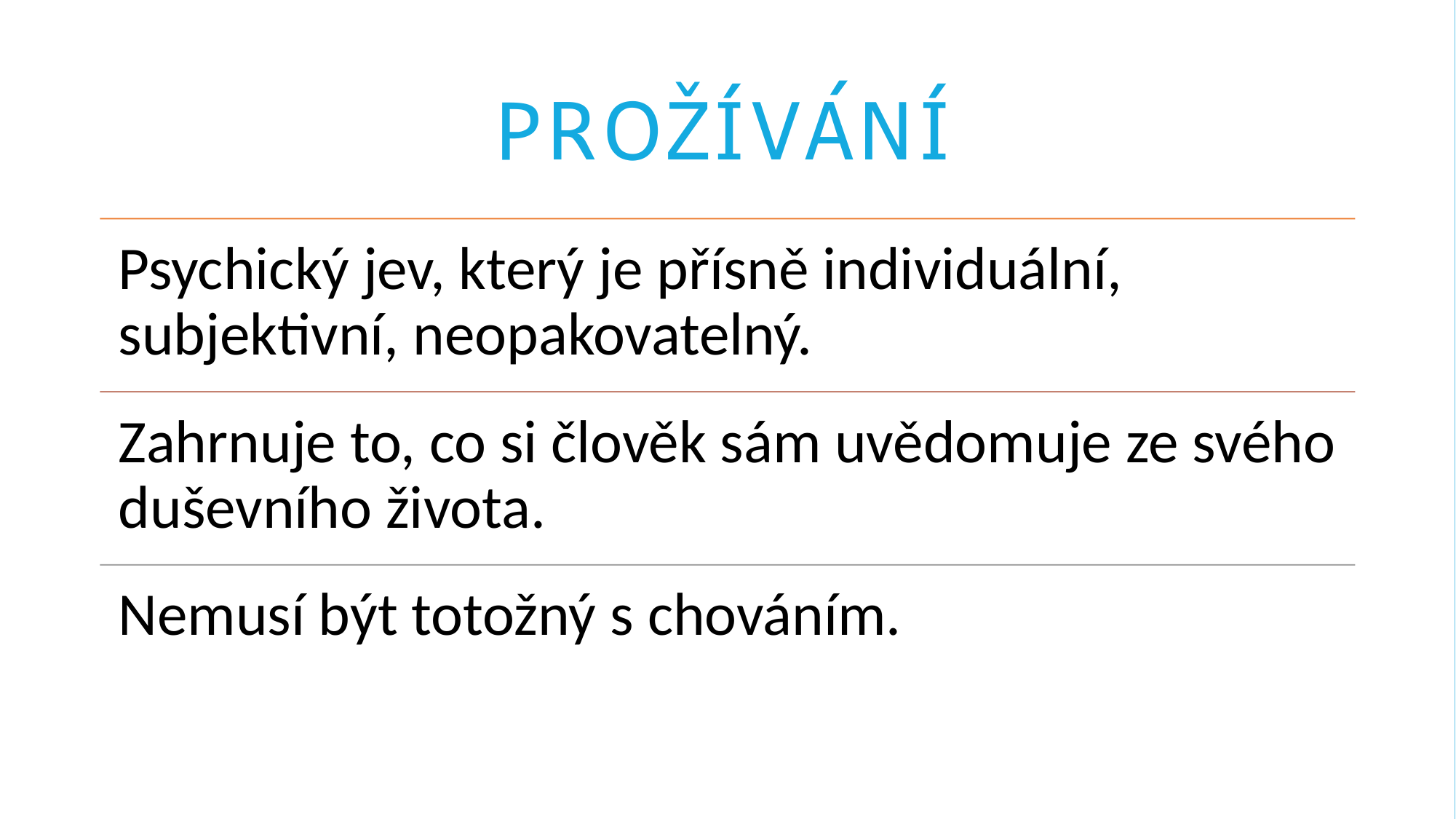

# PROŽÍVÁNÍ
Psychický jev, který je přísně individuální, subjektivní, neopakovatelný.
Zahrnuje to, co si člověk sám uvědomuje ze svého duševního života.
Nemusí být totožný s chováním.